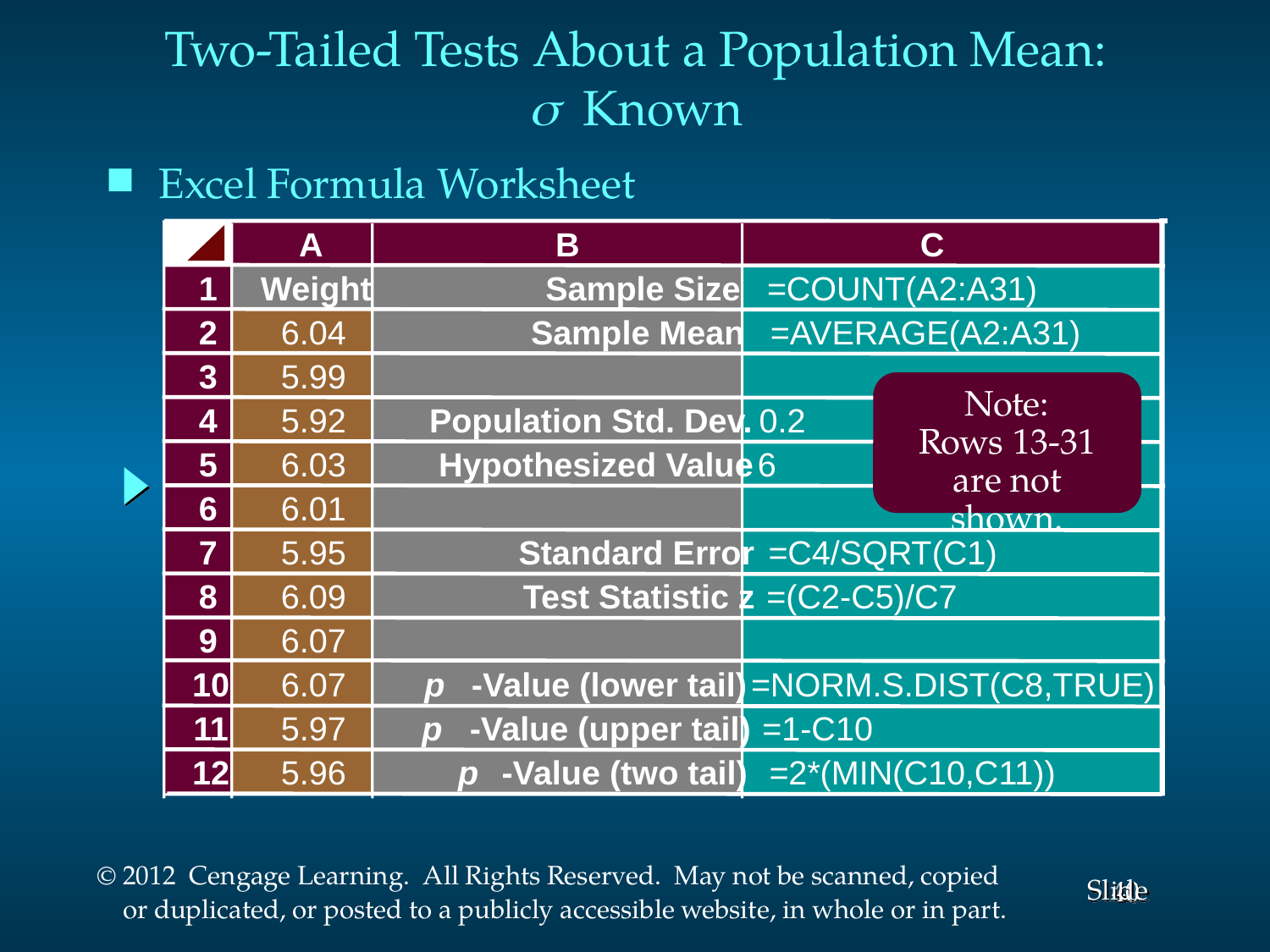

Two-Tailed Tests About a Population Mean:
σ  Known
Excel Formula Worksheet

A

B

C

1
Weight
Sample Size
=COUNT(A2:A31)

2
6.04
Sample Mean
=AVERAGE(A2:A31)

3
5.99
Note:
Rows 13-31
are not shown.

4
5.92
Population Std. Dev.
0.2

5
6.03
Hypothesized Value
6

6
6.01

7
5.95
Standard Error
=C4/SQRT(C1)

8
6.09
Test Statistic z
=(C2-C5)/C7

9
6.07

10
6.07
p
-Value (lower tail)
=NORM.S.DIST(C8,TRUE)

11
5.97
p
-Value (upper tail)
=1-C10
12
5.96
p
-Value (two tail)
=2*(MIN(C10,C11))